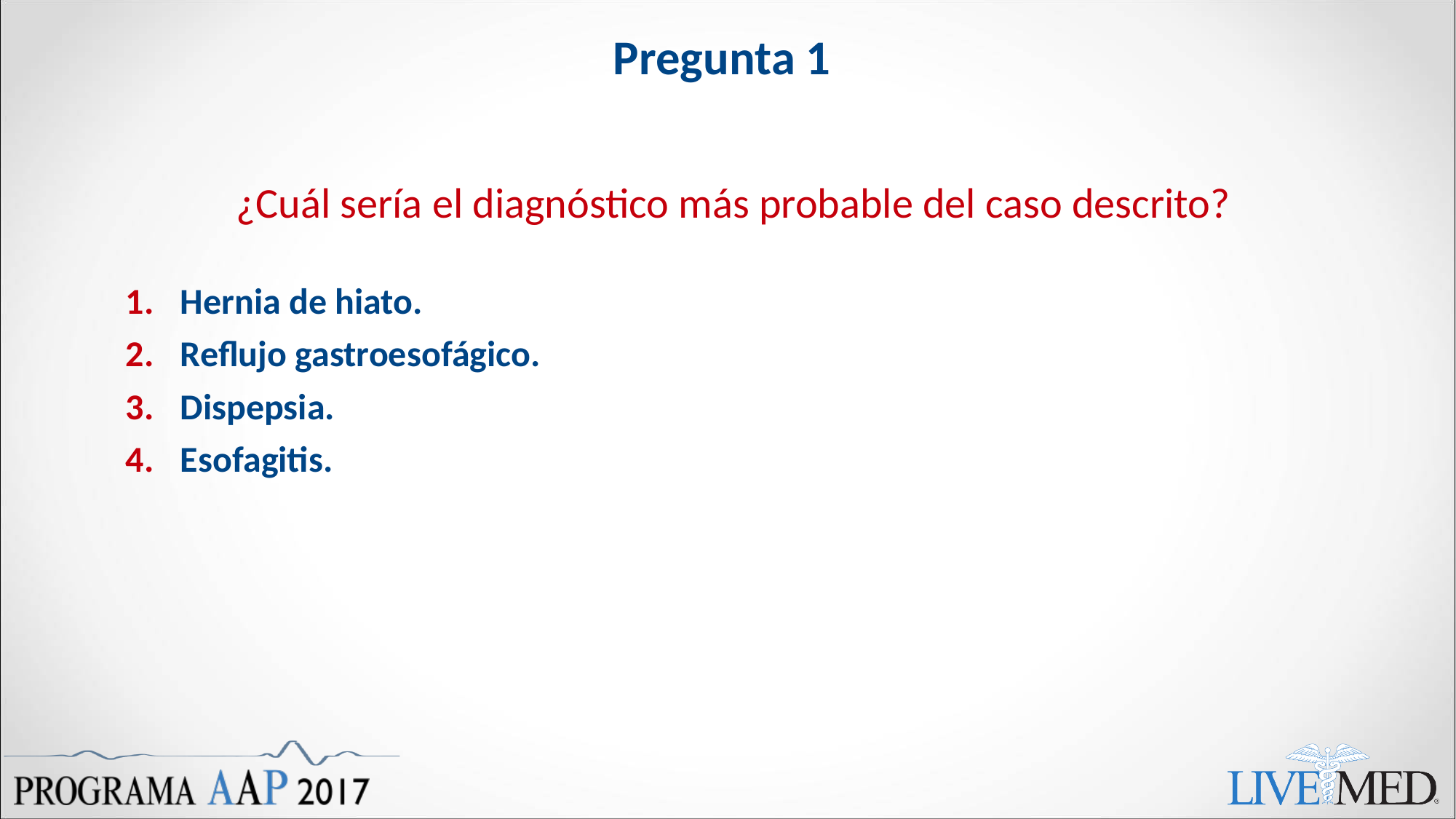

# Pregunta 1
¿Cuál sería el diagnóstico más probable del caso descrito?
Hernia de hiato.
Reflujo gastroesofágico.
Dispepsia.
Esofagitis.